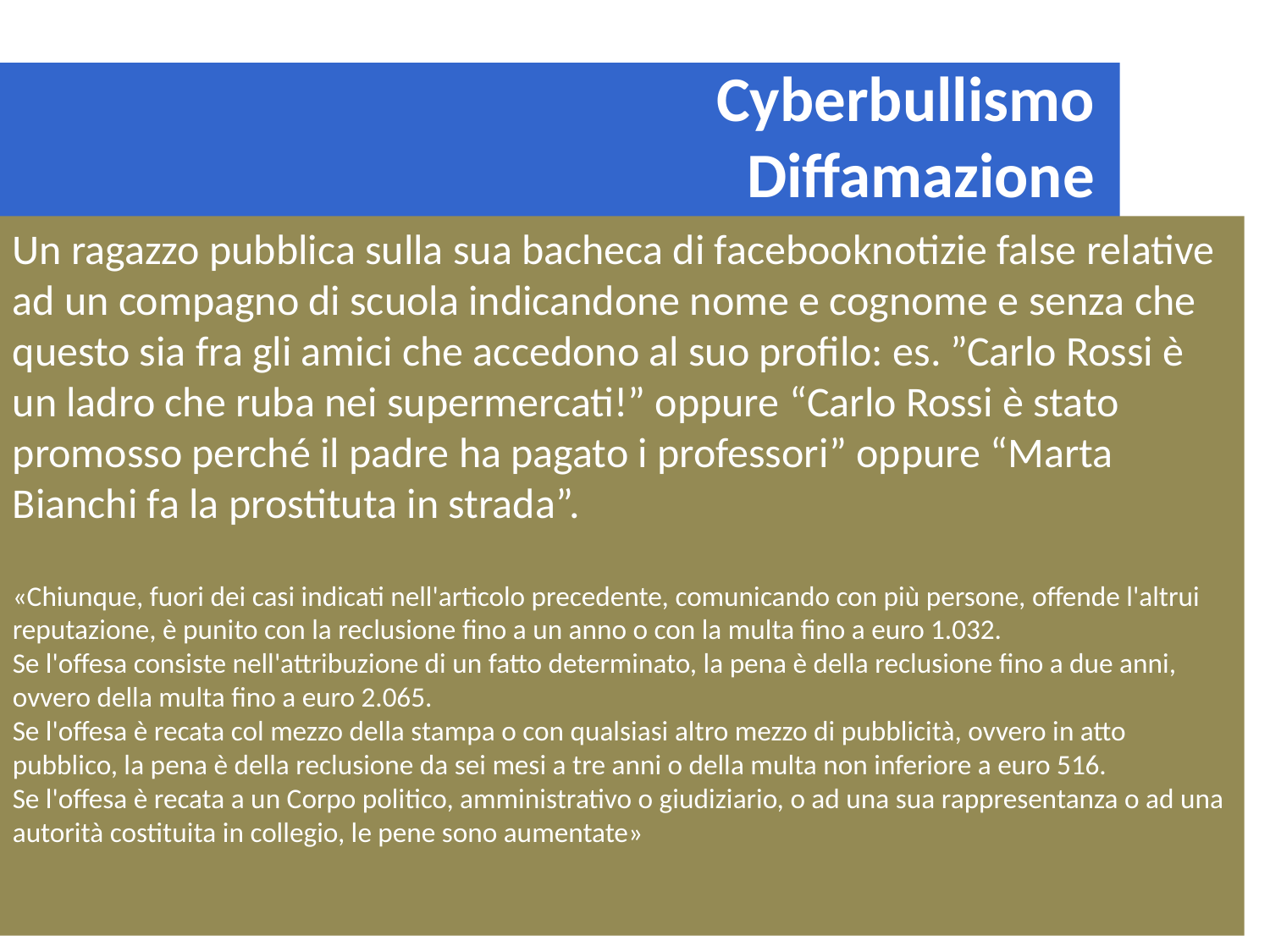

Cyberbullismo
Diffamazione
Un ragazzo pubblica sulla sua bacheca di facebooknotizie false relative ad un compagno di scuola indicandone nome e cognome e senza che questo sia fra gli amici che accedono al suo profilo: es. ”Carlo Rossi è un ladro che ruba nei supermercati!” oppure “Carlo Rossi è stato promosso perché il padre ha pagato i professori” oppure “Marta Bianchi fa la prostituta in strada”.

«Chiunque, fuori dei casi indicati nell'articolo precedente, comunicando con più persone, offende l'altrui reputazione, è punito con la reclusione fino a un anno o con la multa fino a euro 1.032.
Se l'offesa consiste nell'attribuzione di un fatto determinato, la pena è della reclusione fino a due anni, ovvero della multa fino a euro 2.065.
Se l'offesa è recata col mezzo della stampa o con qualsiasi altro mezzo di pubblicità, ovvero in atto pubblico, la pena è della reclusione da sei mesi a tre anni o della multa non inferiore a euro 516.
Se l'offesa è recata a un Corpo politico, amministrativo o giudiziario, o ad una sua rappresentanza o ad una autorità costituita in collegio, le pene sono aumentate»